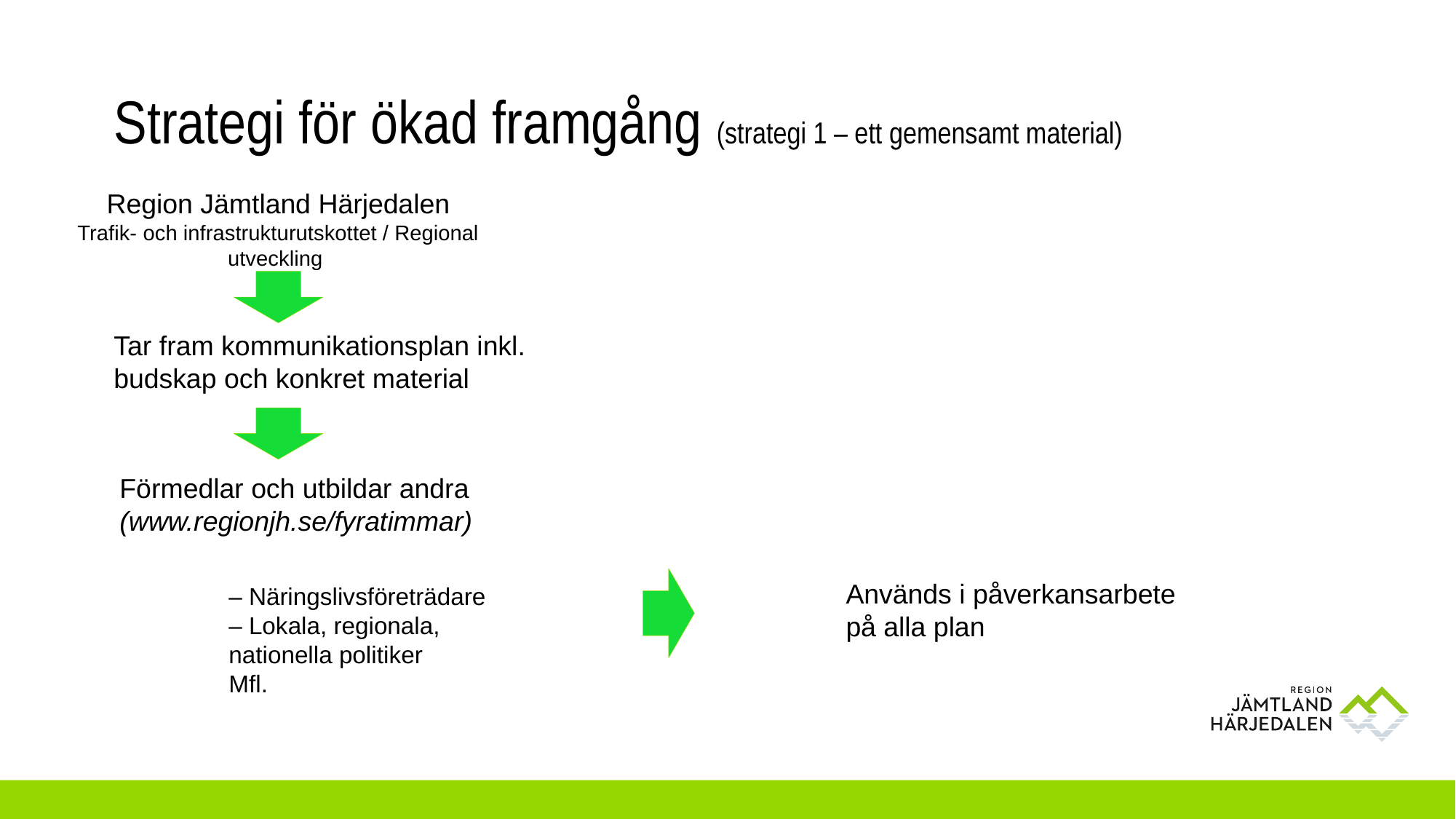

# Strategi för ökad framgång (strategi 1 – ett gemensamt material)
Region Jämtland Härjedalen
Trafik- och infrastrukturutskottet / Regional utveckling

Tar fram kommunikationsplan inkl. budskap och konkret material

Förmedlar och utbildar andra
(www.regionjh.se/fyratimmar)
Används i påverkansarbete på alla plan
	– Näringslivsföreträdare
	– Lokala, regionala, 	nationella politiker
	Mfl.